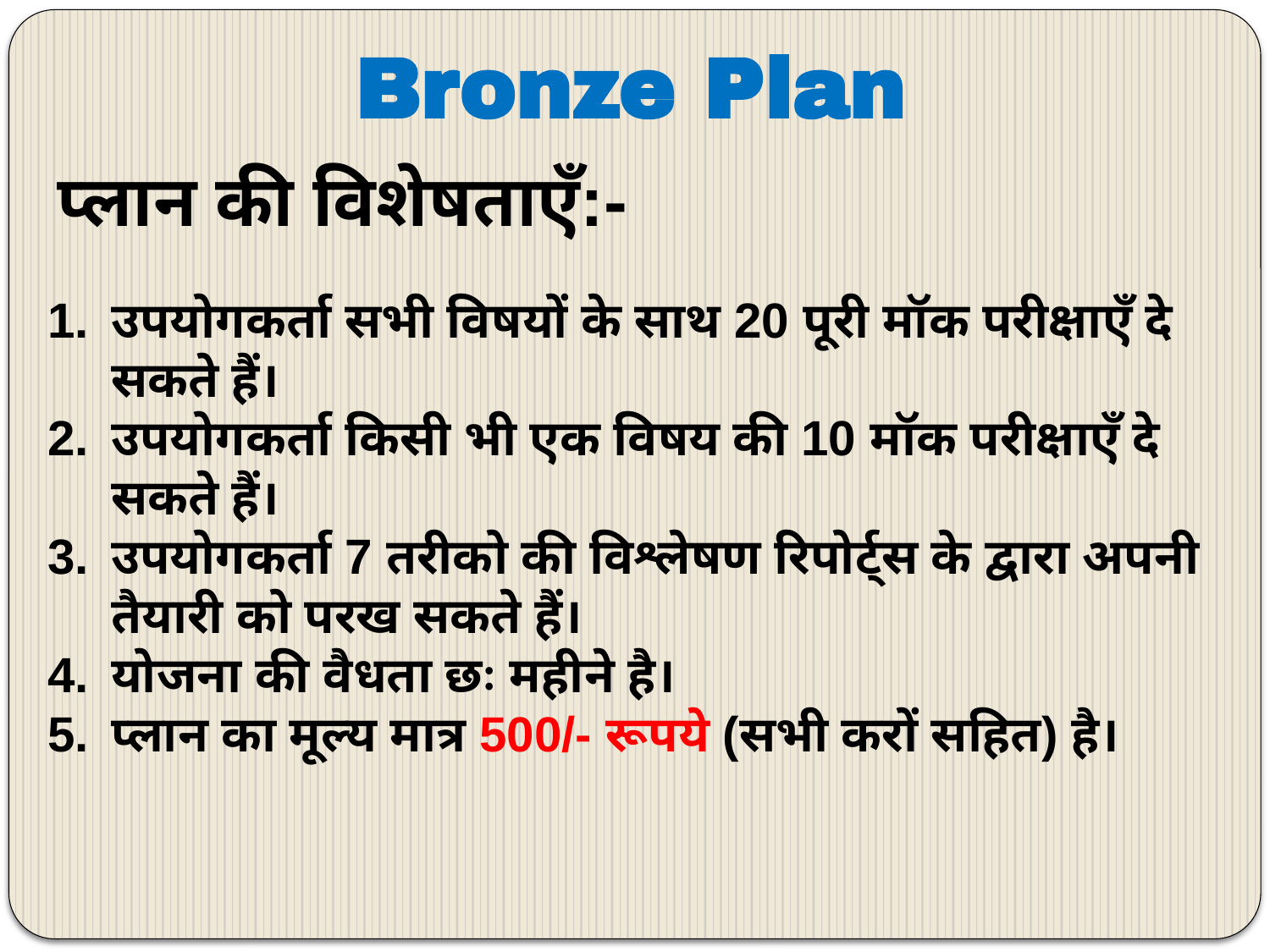

Bronze Plan
प्लान की विशेषताएँ:-
उपयोगकर्ता सभी विषयों के साथ 20 पूरी मॉक परीक्षाएँ दे सकते हैं।
उपयोगकर्ता किसी भी एक विषय की 10 मॉक परीक्षाएँ दे सकते हैं।
उपयोगकर्ता 7 तरीको की विश्लेषण रिपोर्ट्स के द्वारा अपनी तैयारी को परख सकते हैं।
योजना की वैधता छः महीने है।
प्लान का मूल्य मात्र 500/- रूपये (सभी करों सहित) है।